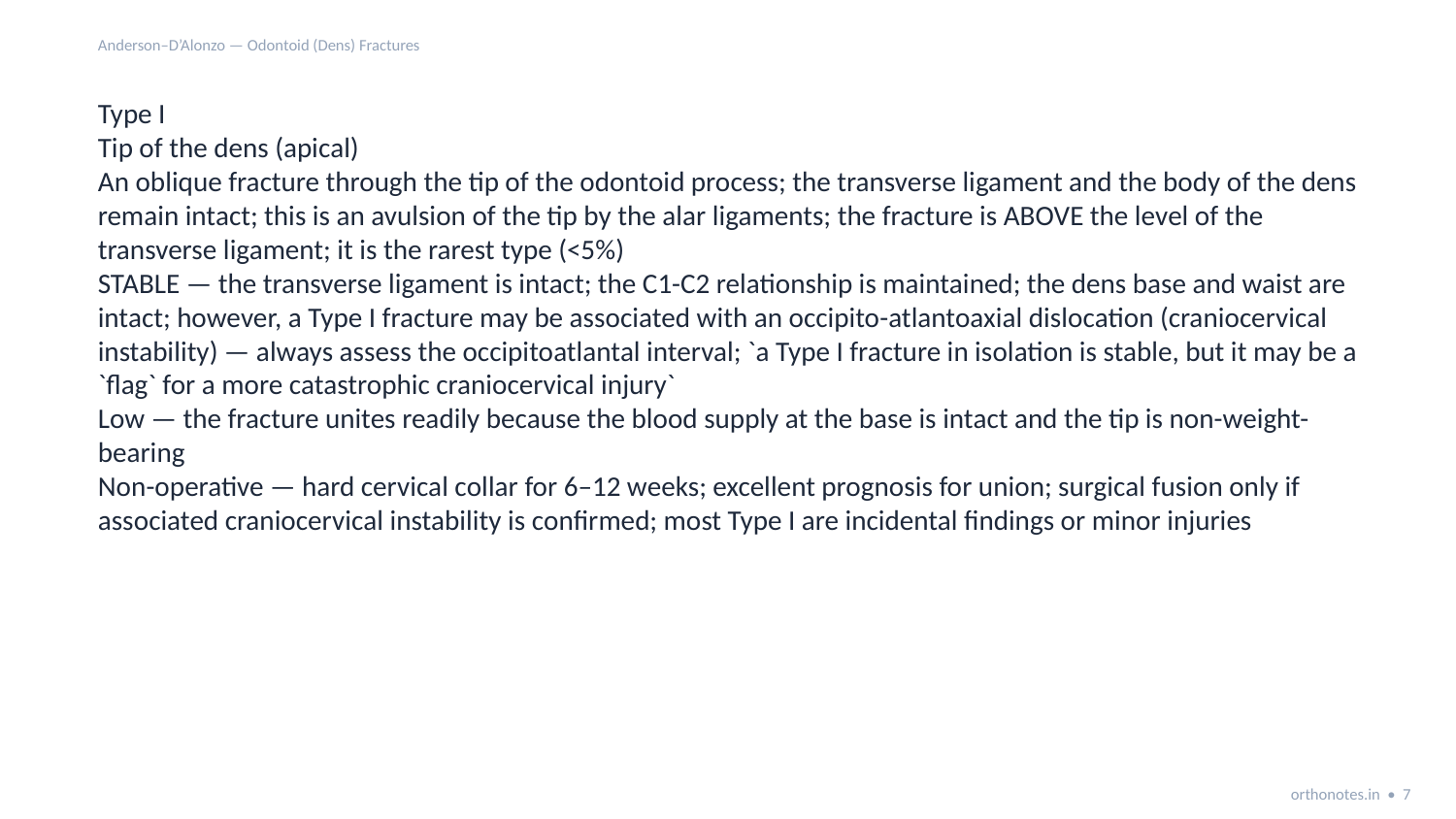

Anderson–D’Alonzo — Odontoid (Dens) Fractures
Type I
Tip of the dens (apical)
An oblique fracture through the tip of the odontoid process; the transverse ligament and the body of the dens remain intact; this is an avulsion of the tip by the alar ligaments; the fracture is ABOVE the level of the transverse ligament; it is the rarest type (<5%)
STABLE — the transverse ligament is intact; the C1-C2 relationship is maintained; the dens base and waist are intact; however, a Type I fracture may be associated with an occipito-atlantoaxial dislocation (craniocervical instability) — always assess the occipitoatlantal interval; `a Type I fracture in isolation is stable, but it may be a `flag` for a more catastrophic craniocervical injury`
Low — the fracture unites readily because the blood supply at the base is intact and the tip is non-weight-bearing
Non-operative — hard cervical collar for 6–12 weeks; excellent prognosis for union; surgical fusion only if associated craniocervical instability is confirmed; most Type I are incidental findings or minor injuries
orthonotes.in  •  7